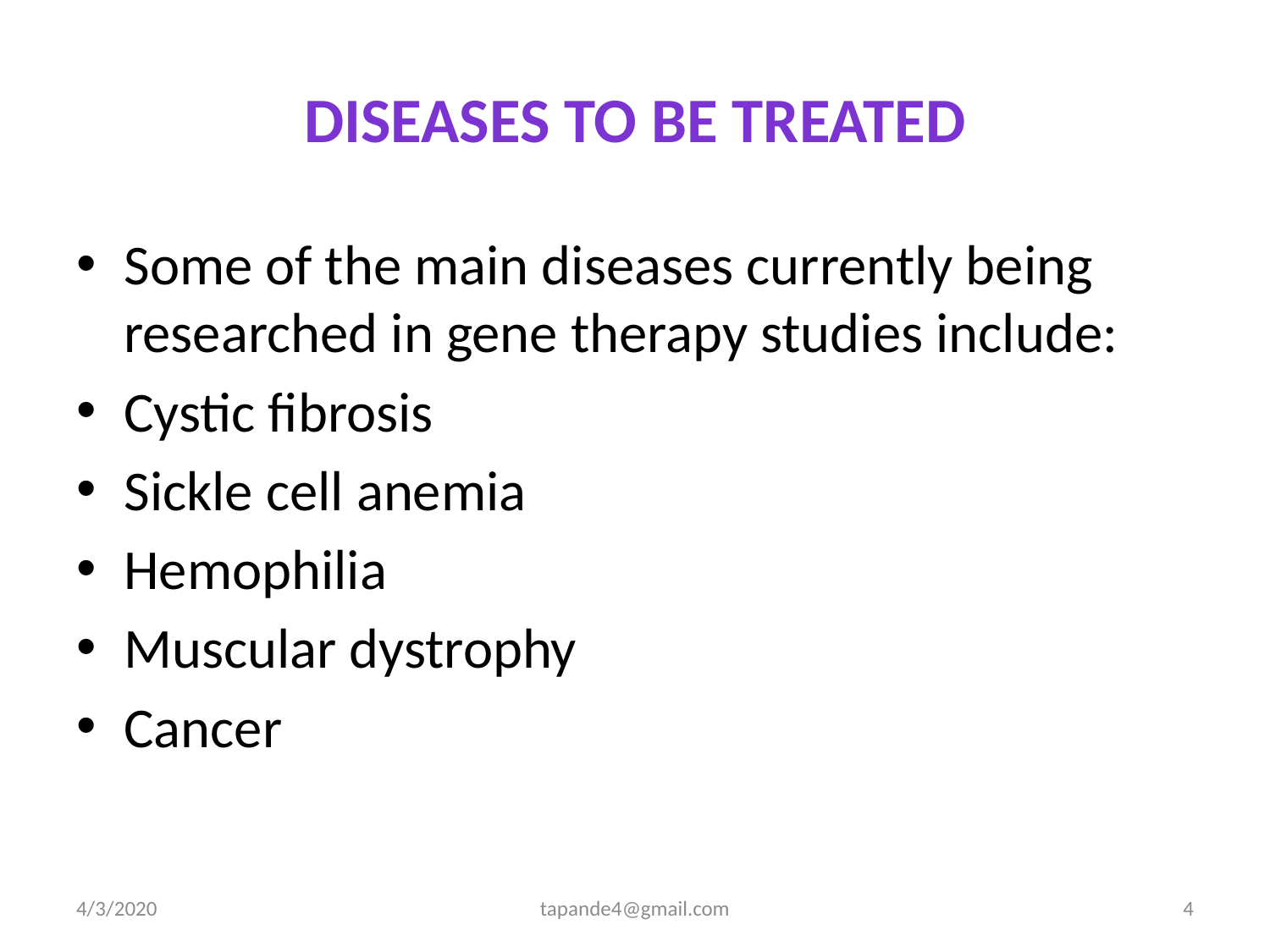

# Diseases to be treated
Some of the main diseases currently being researched in gene therapy studies include:
Cystic fibrosis
Sickle cell anemia
Hemophilia
Muscular dystrophy
Cancer

4/3/2020
tapande4@gmail.com
4